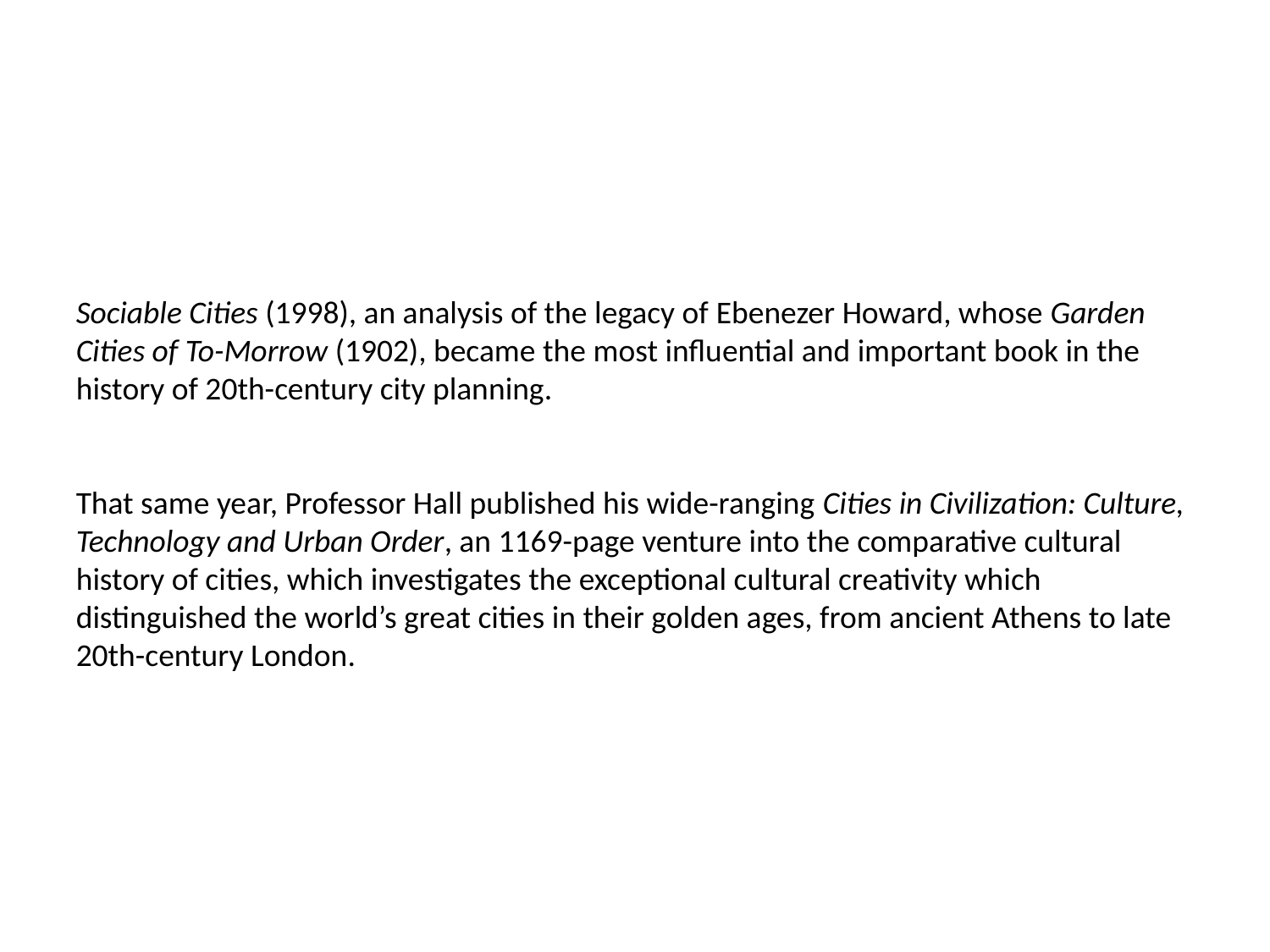

Sociable Cities (1998), an analysis of the legacy of Ebenezer Howard, whose Garden Cities of To-Morrow (1902), became the most influential and important book in the history of 20th-century city planning.

That same year, Professor Hall published his wide-ranging Cities in Civilization: Culture, Technology and Urban Order, an 1169-page venture into the comparative cultural history of cities, which investigates the exceptional cultural creativity which distinguished the world’s great cities in their golden ages, from ancient Athens to late 20th-century London.